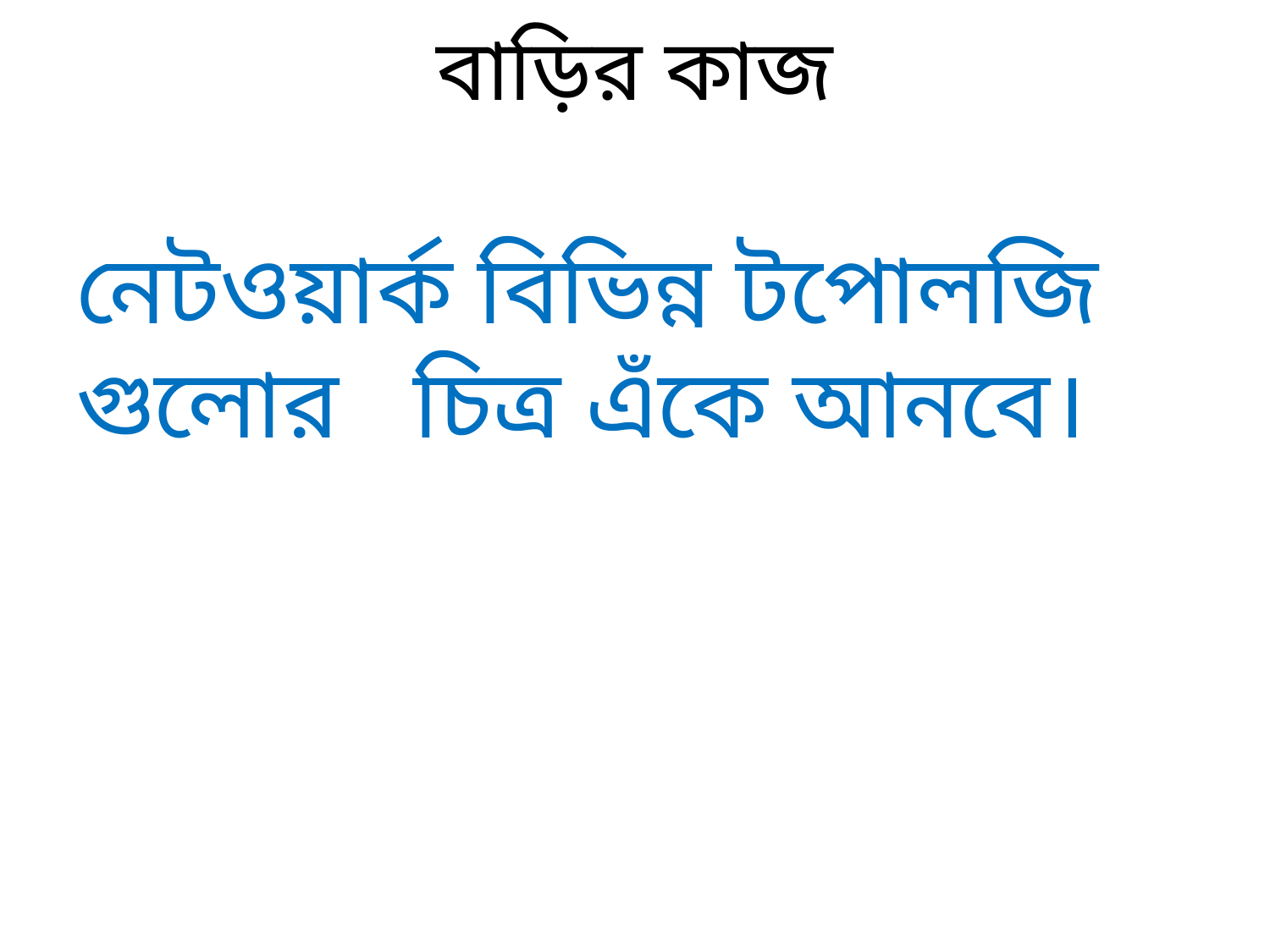

# বাড়ির কাজ
নেটওয়ার্ক বিভিন্ন টপোলজি গুলোর   চিত্র এঁকে আনবে।